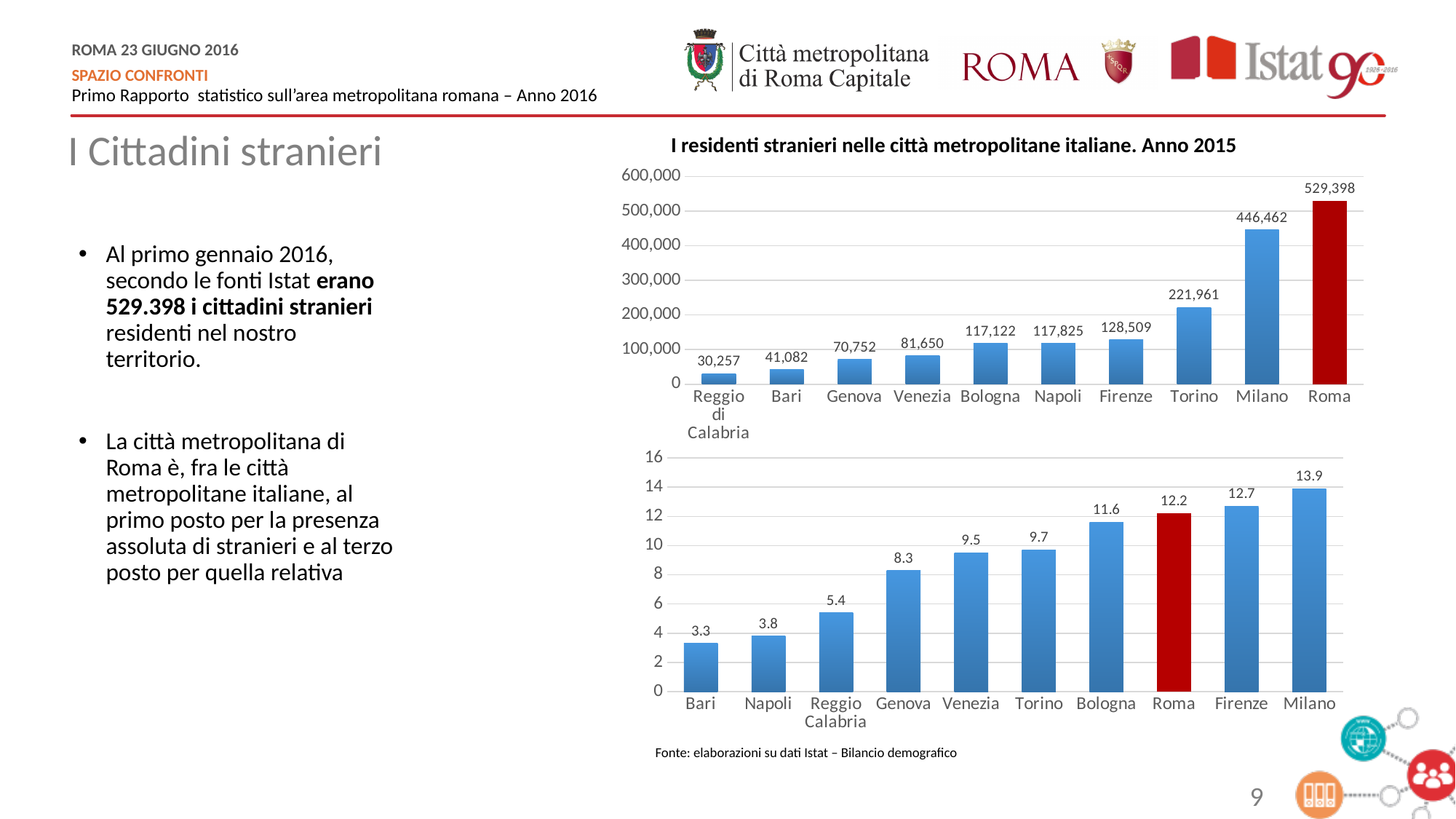

I residenti stranieri nelle città metropolitane italiane. Anno 2015
I Cittadini stranieri

### Chart

| Category | N. stranieri |
|---|---|
| Reggio di Calabria | 30257.0 |
| Bari | 41082.0 |
| Genova | 70752.0 |
| Venezia | 81650.0 |
| Bologna | 117122.0 |
| Napoli | 117825.0 |
| Firenze | 128509.0 |
| Torino | 221961.0 |
| Milano | 446462.0 |
| Roma | 529398.0 |
Al primo gennaio 2016, secondo le fonti Istat erano 529.398 i cittadini stranieri residenti nel nostro territorio.

La città metropolitana di Roma è, fra le città metropolitane italiane, al primo posto per la presenza assoluta di stranieri e al terzo posto per quella relativa

### Chart

| Category | Serie 1 |
|---|---|
| Bari | 3.3 |
| Napoli | 3.8 |
| Reggio Calabria | 5.4 |
| Genova | 8.3 |
| Venezia | 9.5 |
| Torino | 9.700000000000001 |
| Bologna | 11.6 |
| Roma | 12.2 |
| Firenze | 12.7 |
| Milano | 13.9 |
Fonte: elaborazioni su dati Istat – Bilancio demografico
9